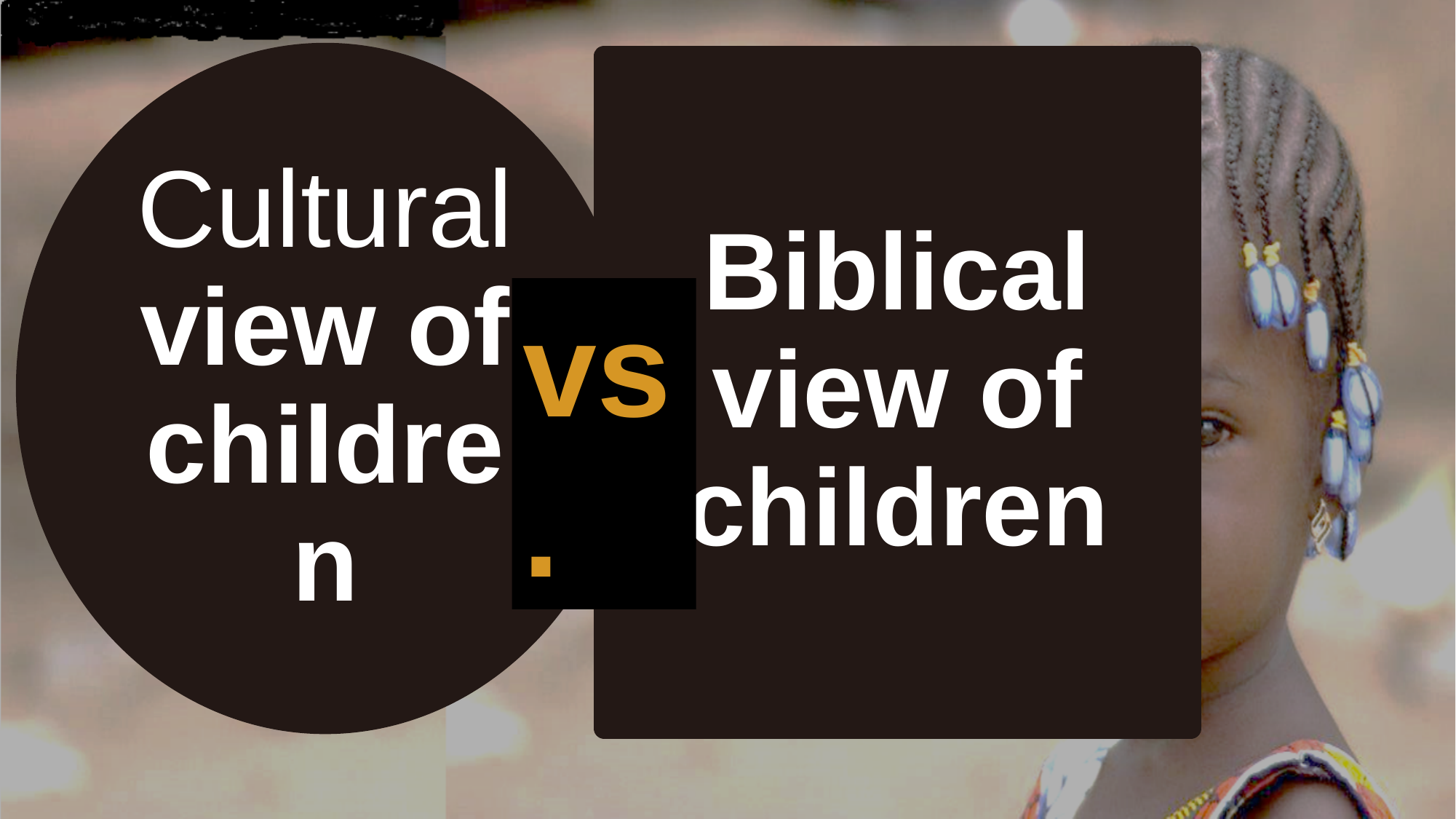

Cultural view of children
# Biblical view of children

vs.